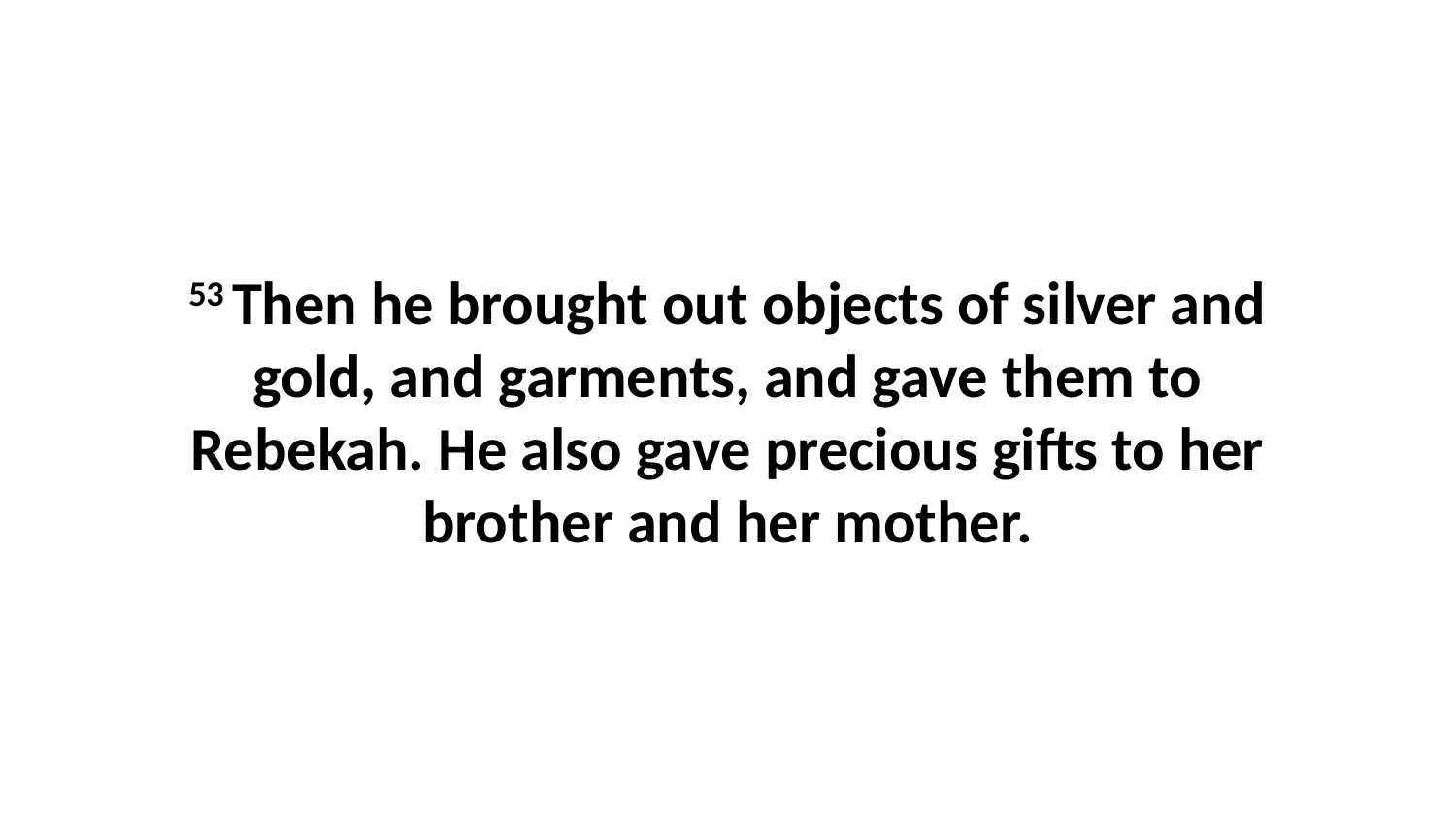

53 Then he brought out objects of silver and gold, and garments, and gave them to Rebekah. He also gave precious gifts to her brother and her mother.